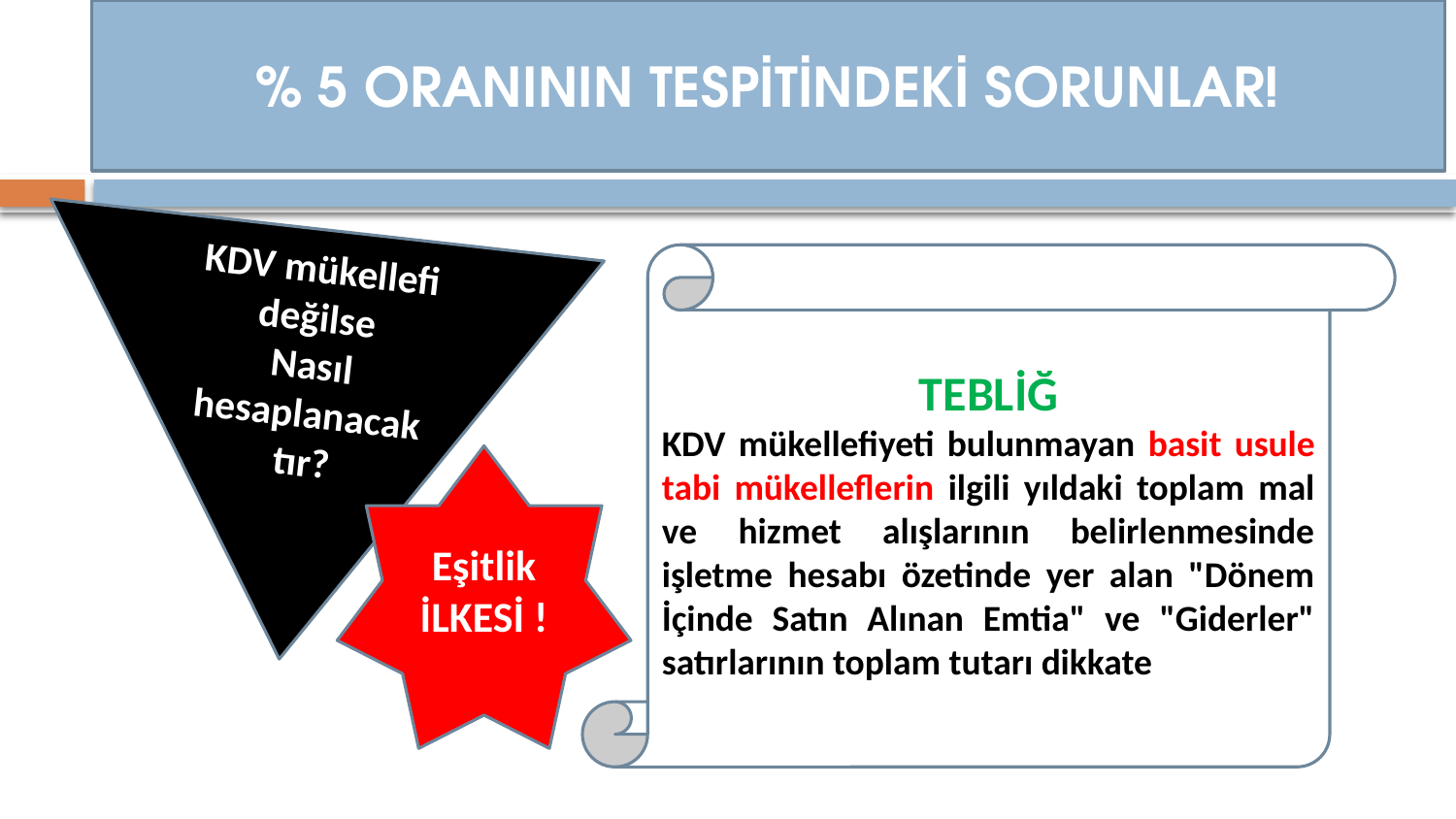

% 5 ORANININ TESPİTİNDEKİ SORUNLAR!

KDV mükellefi değilse
Nasıl hesaplanacaktır?

TEBLİĞ
KDV mükellefiyeti bulunmayan basit usule tabi mükelleflerin ilgili yıldaki toplam mal ve hizmet alışlarının belirlenmesinde işletme hesabı özetinde yer alan "Dönem İçinde Satın Alınan Emtia" ve "Giderler" satırlarının toplam tutarı dikkate alınacaktır.
Eşitlik İLKESİ !